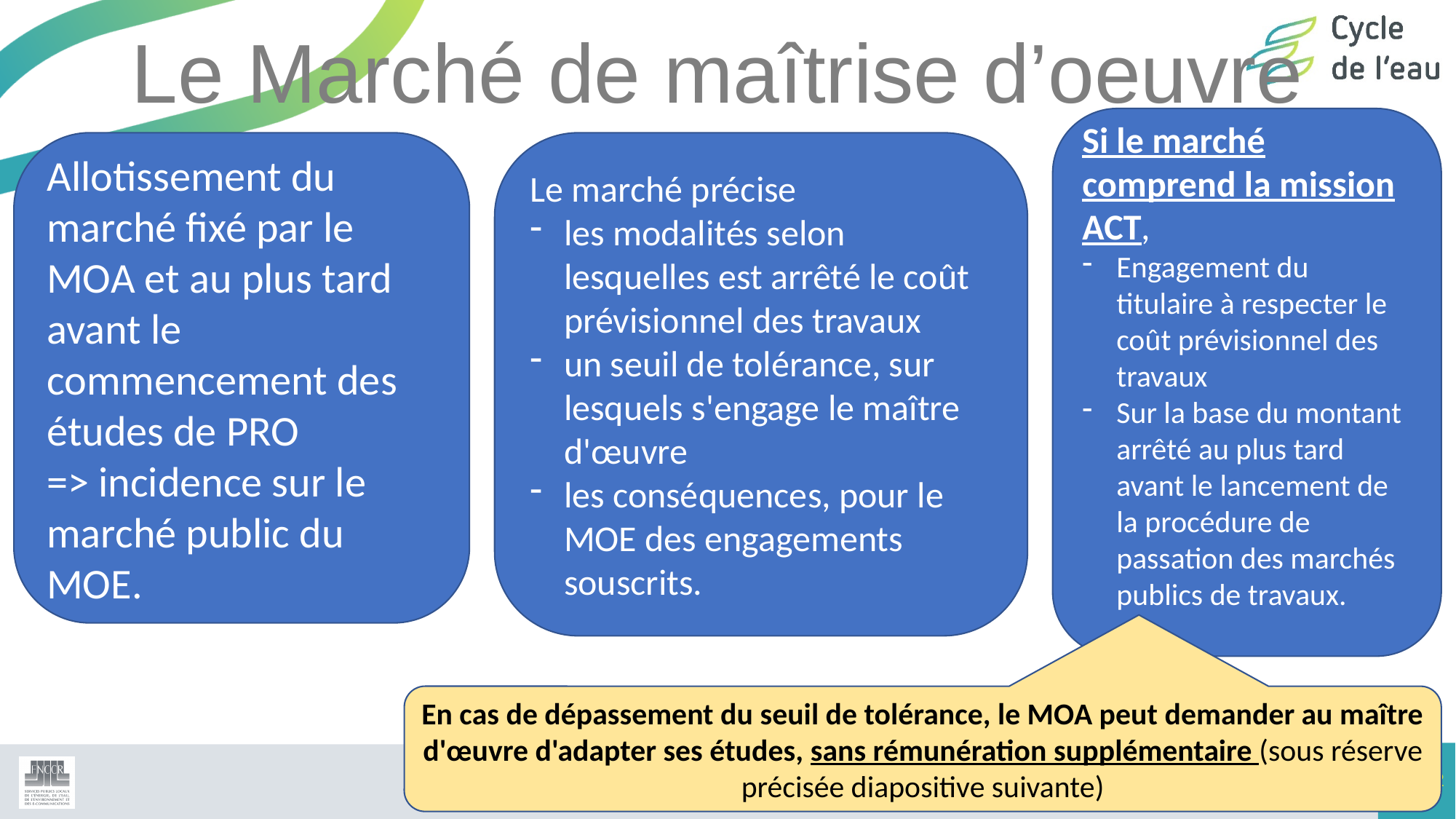

# Le Marché de maîtrise d’oeuvre
Si le marché comprend la mission ACT,
Engagement du titulaire à respecter le coût prévisionnel des travaux
Sur la base du montant arrêté au plus tard avant le lancement de la procédure de passation des marchés publics de travaux.
Allotissement du marché fixé par le MOA et au plus tard avant le commencement des études de PRO
=> incidence sur le marché public du MOE.
Le marché précise
les modalités selon lesquelles est arrêté le coût prévisionnel des travaux
un seuil de tolérance, sur lesquels s'engage le maître d'œuvre
les conséquences, pour le MOE des engagements souscrits.
En cas de dépassement du seuil de tolérance, le MOA peut demander au maître d'œuvre d'adapter ses études, sans rémunération supplémentaire (sous réserve précisée diapositive suivante)
22
12 avril 2019